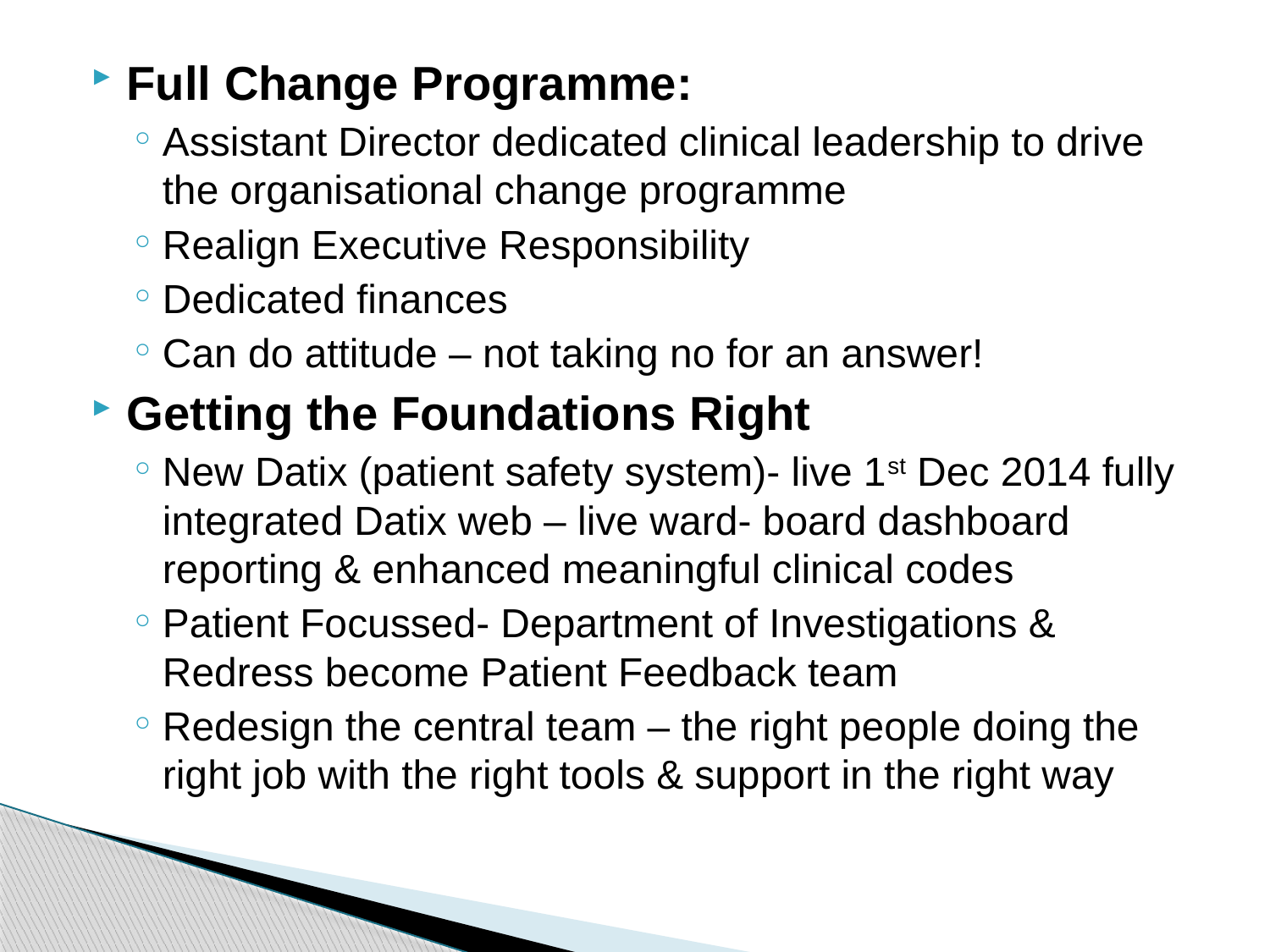

Full Change Programme:
Assistant Director dedicated clinical leadership to drive the organisational change programme
Realign Executive Responsibility
Dedicated finances
Can do attitude – not taking no for an answer!
Getting the Foundations Right
New Datix (patient safety system)- live 1st Dec 2014 fully integrated Datix web – live ward- board dashboard reporting & enhanced meaningful clinical codes
Patient Focussed- Department of Investigations & Redress become Patient Feedback team
Redesign the central team – the right people doing the right job with the right tools & support in the right way